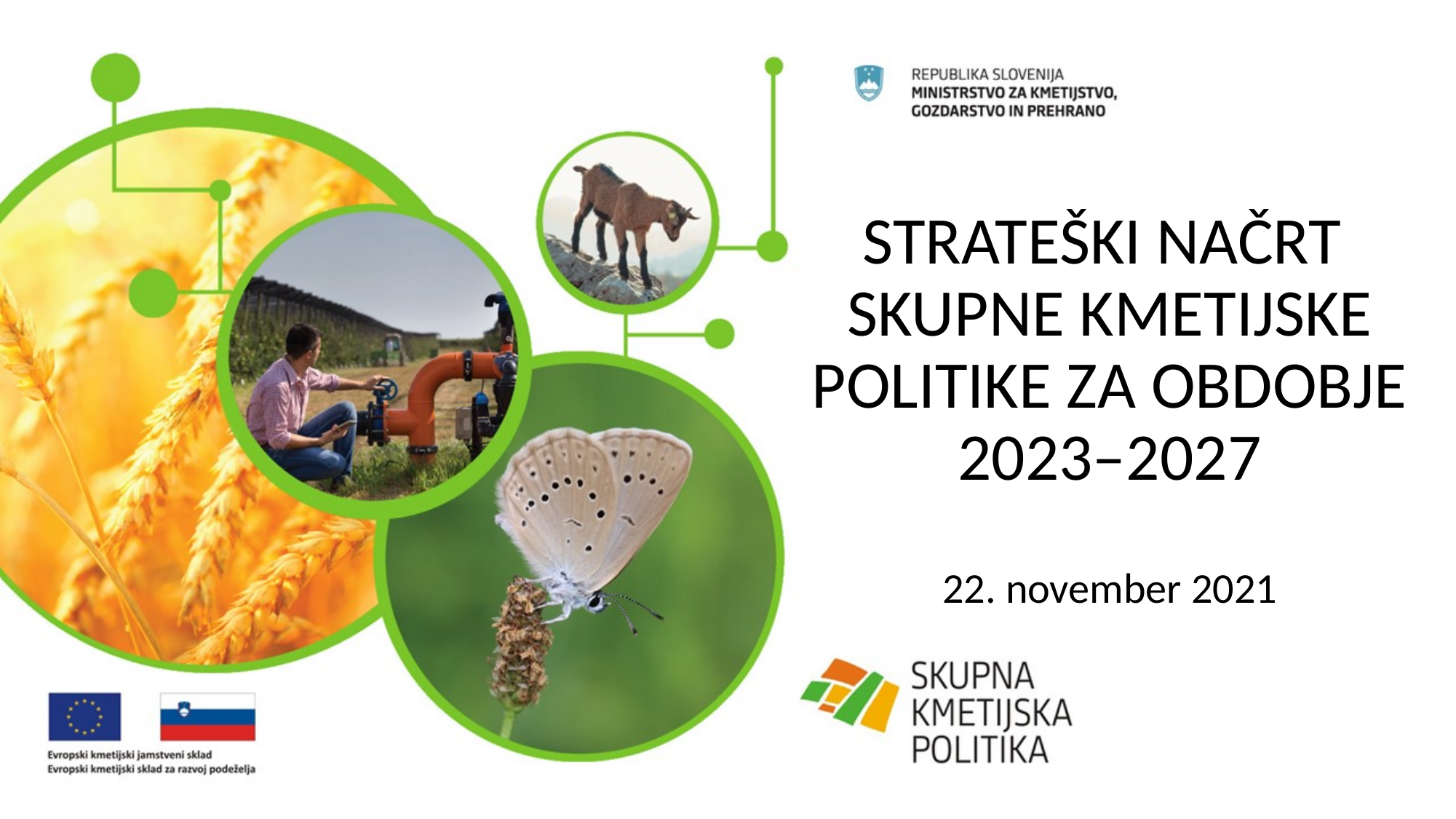

# STRATEŠKI NAČRT SKUPNE KMETIJSKE POLITIKE ZA OBDOBJE 2023–2027 22. november 2021